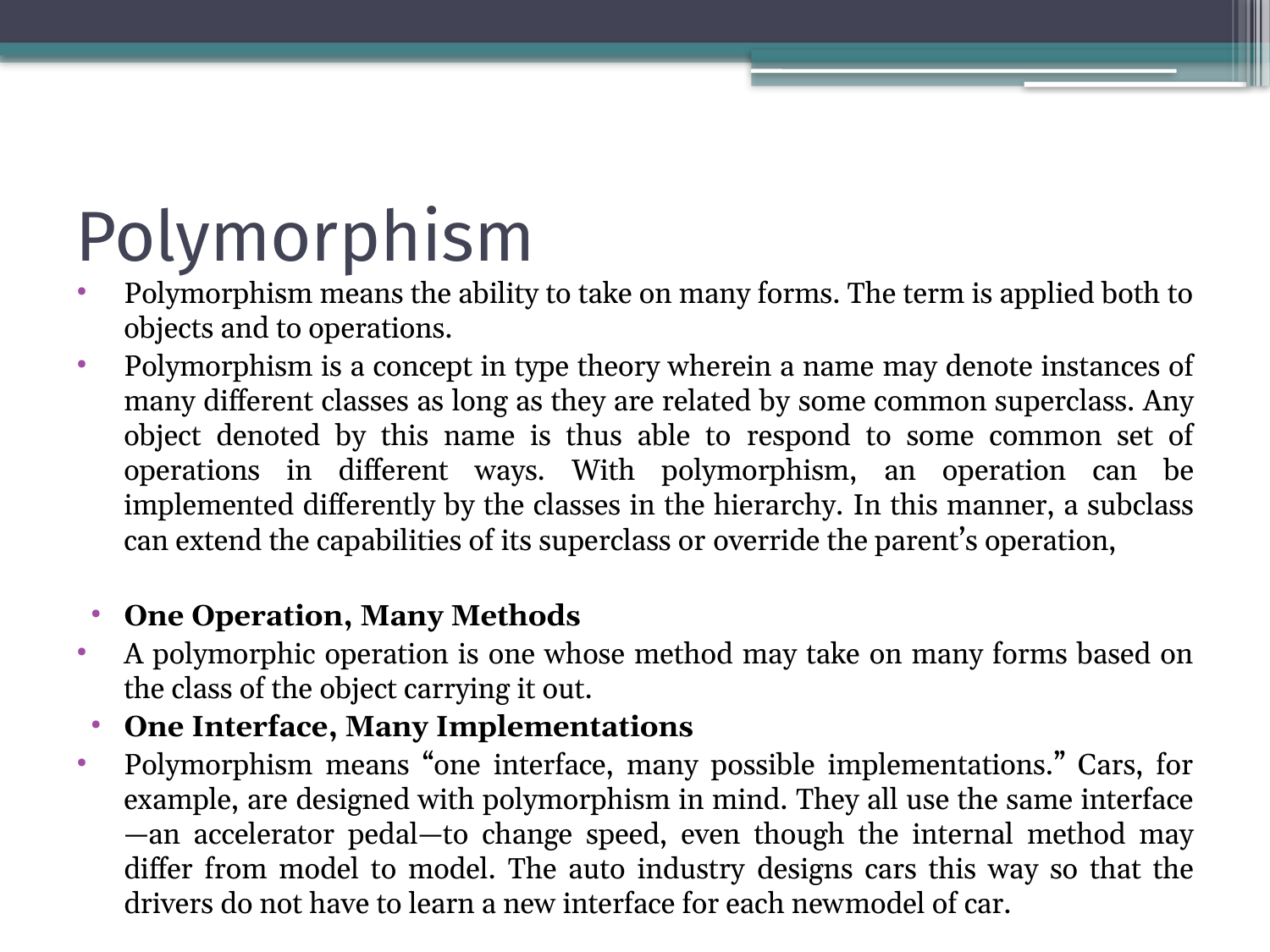

# Polymorphism
Polymorphism means the ability to take on many forms. The term is applied both to objects and to operations.
Polymorphism is a concept in type theory wherein a name may denote instances of many different classes as long as they are related by some common superclass. Any object denoted by this name is thus able to respond to some common set of operations in different ways. With polymorphism, an operation can be implemented differently by the classes in the hierarchy. In this manner, a subclass can extend the capabilities of its superclass or override the parent’s operation,

One Operation, Many Methods
A polymorphic operation is one whose method may take on many forms based on the class of the object carrying it out.
One Interface, Many Implementations
Polymorphism means “one interface, many possible implementations.” Cars, for example, are designed with polymorphism in mind. They all use the same interface—an accelerator pedal—to change speed, even though the internal method may differ from model to model. The auto industry designs cars this way so that the drivers do not have to learn a new interface for each newmodel of car.